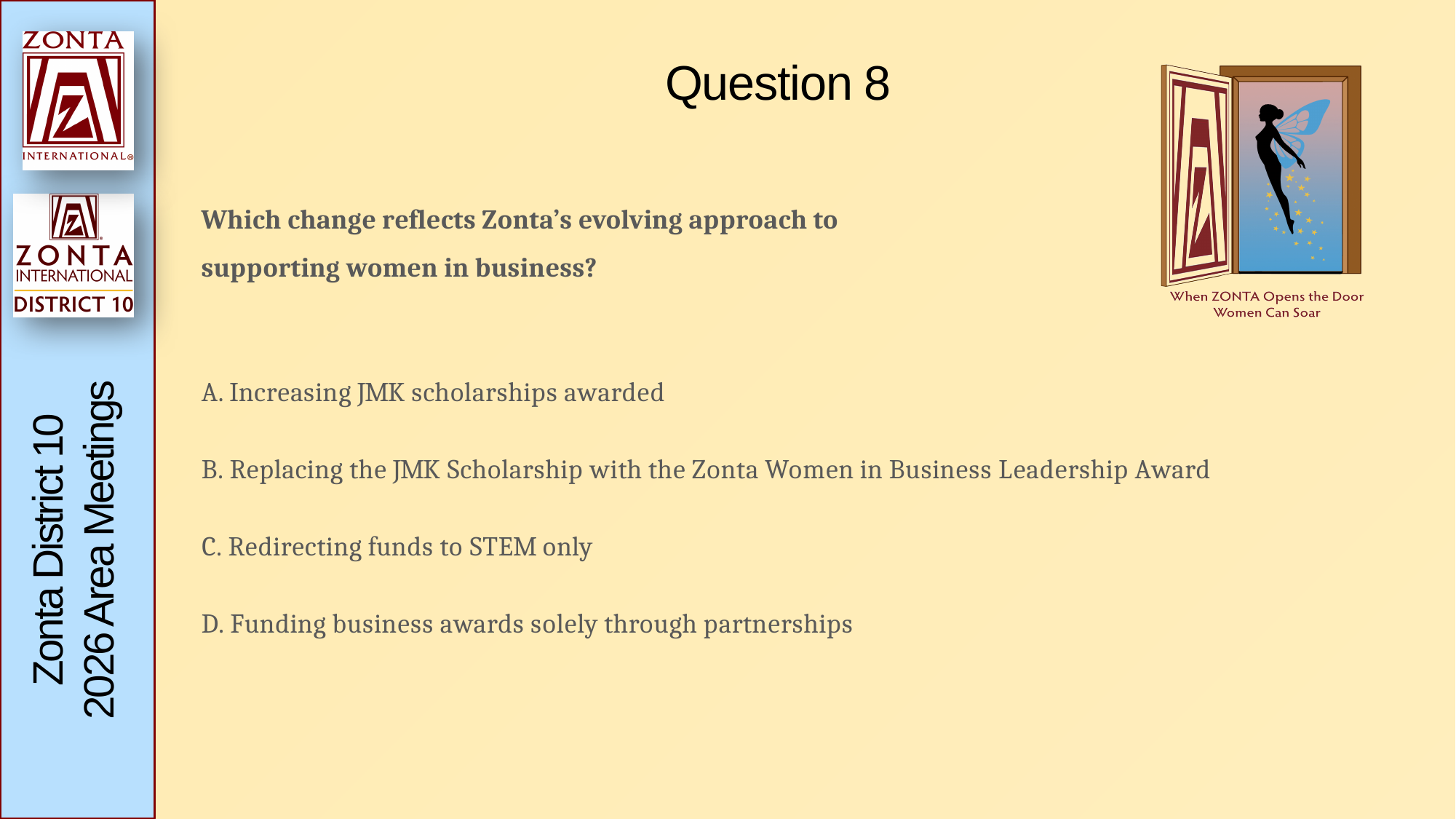

# Question 8
Which change reflects Zonta’s evolving approach to
supporting women in business?

A. Increasing JMK scholarships awarded
B. Replacing the JMK Scholarship with the Zonta Women in Business Leadership Award
C. Redirecting funds to STEM only
D. Funding business awards solely through partnerships